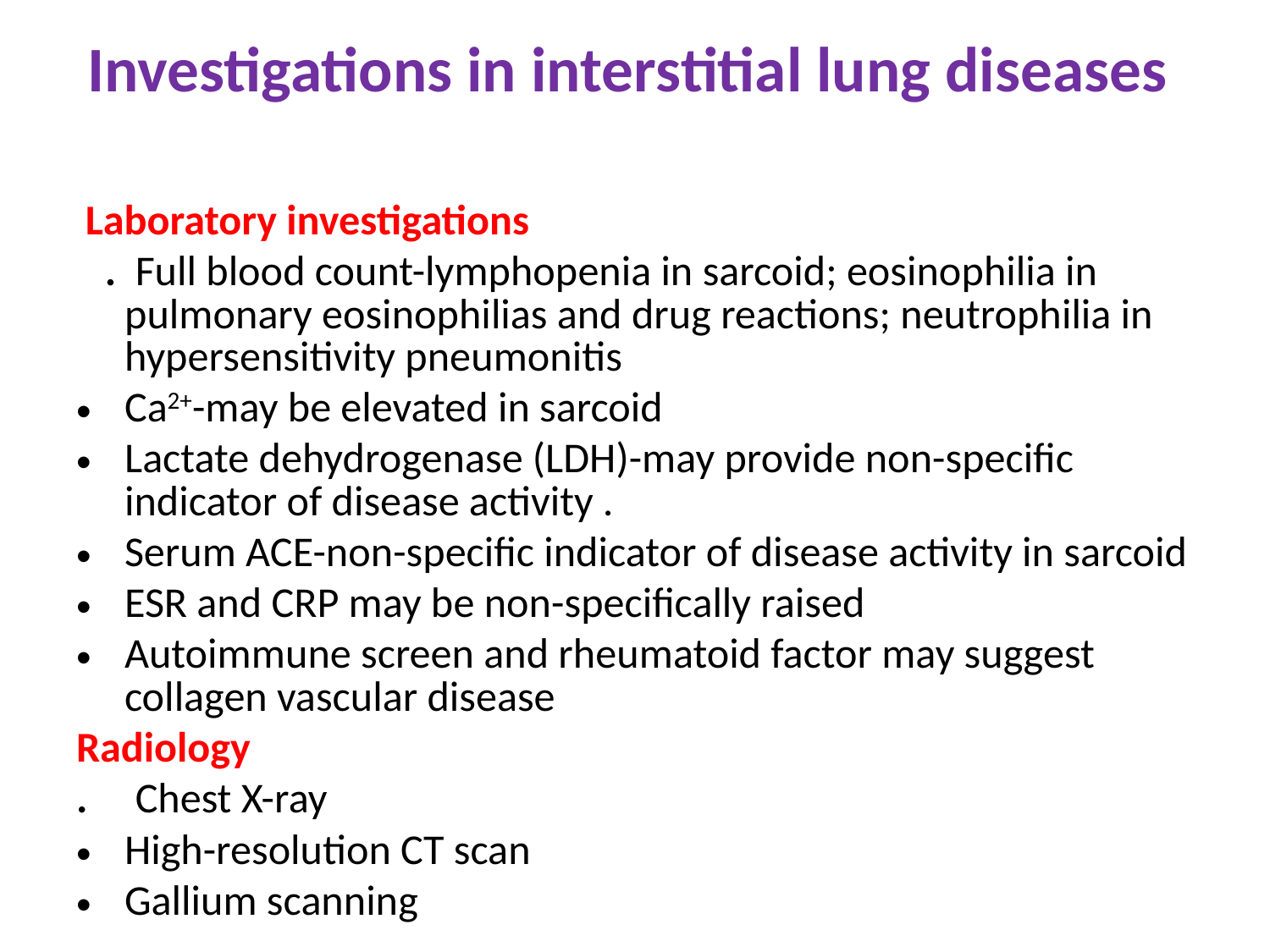

# Investigations in interstitial lung diseases

 Laboratory investigations
   .  Full blood count-lymphopenia in sarcoid; eosinophilia in pulmonary eosinophilias and drug reactions; neutrophilia in hypersensitivity pneumonitis
Ca2+-may be elevated in sarcoid
Lactate dehydrogenase (LDH)-may provide non-specific indicator of disease activity .
Serum ACE-non-specific indicator of disease activity in sarcoid
ESR and CRP may be non-specifically raised
Autoimmune screen and rheumatoid factor may suggest collagen vascular disease
Radiology
.     Chest X-ray
High-resolution CT scan
Gallium scanning